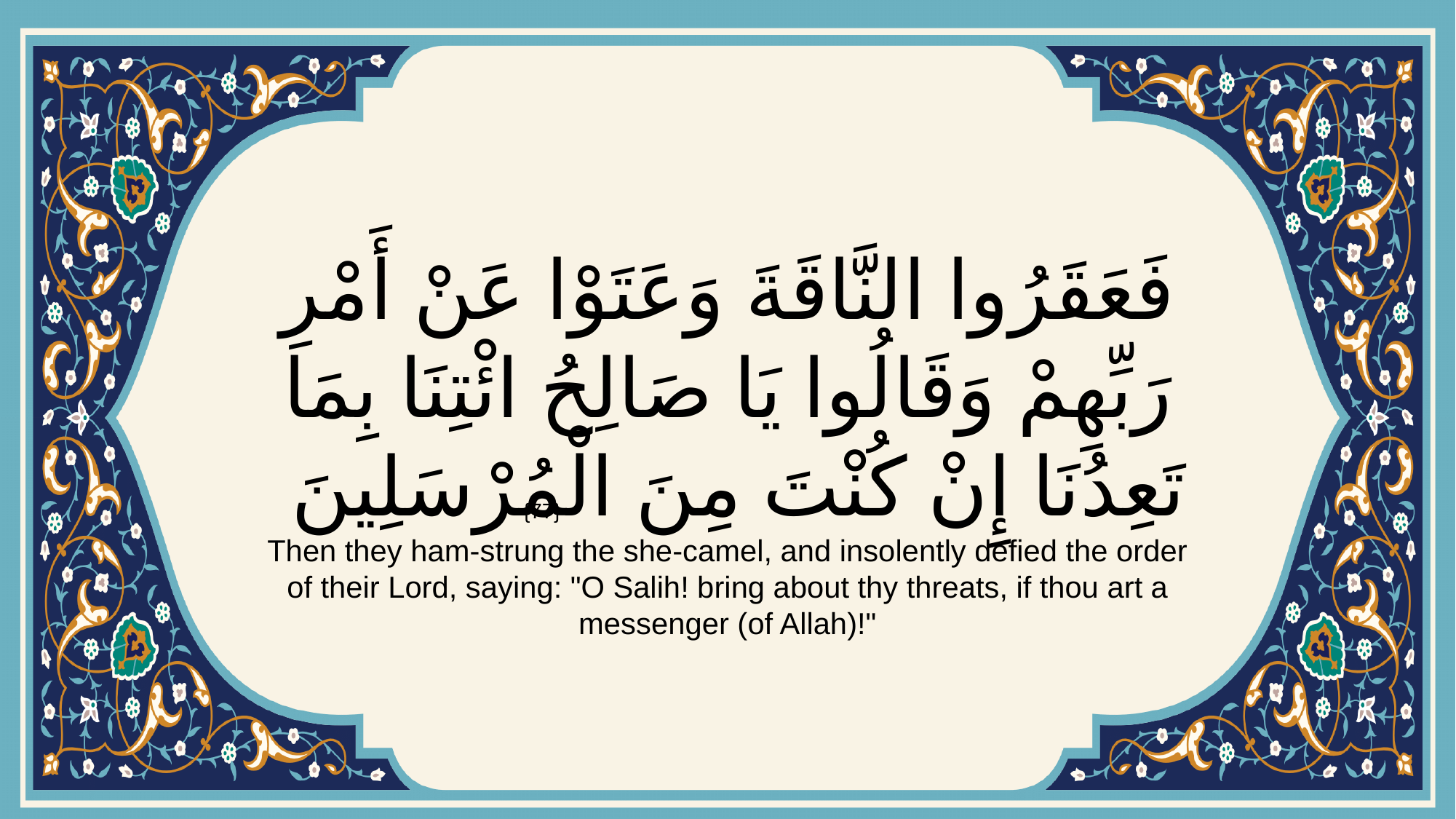

# فَعَقَرُوا النَّاقَةَ وَعَتَوْا عَنْ أَمْرِ رَبِّهِمْ وَقَالُوا يَا صَالِحُ ائْتِنَا بِمَا تَعِدُنَا إِنْ كُنْتَ مِنَ الْمُرْسَلِينَ
{77}
Then they ham-strung the she-camel, and insolently defied the order of their Lord, saying: "O Salih! bring about thy threats, if thou art a messenger (of Allah)!"